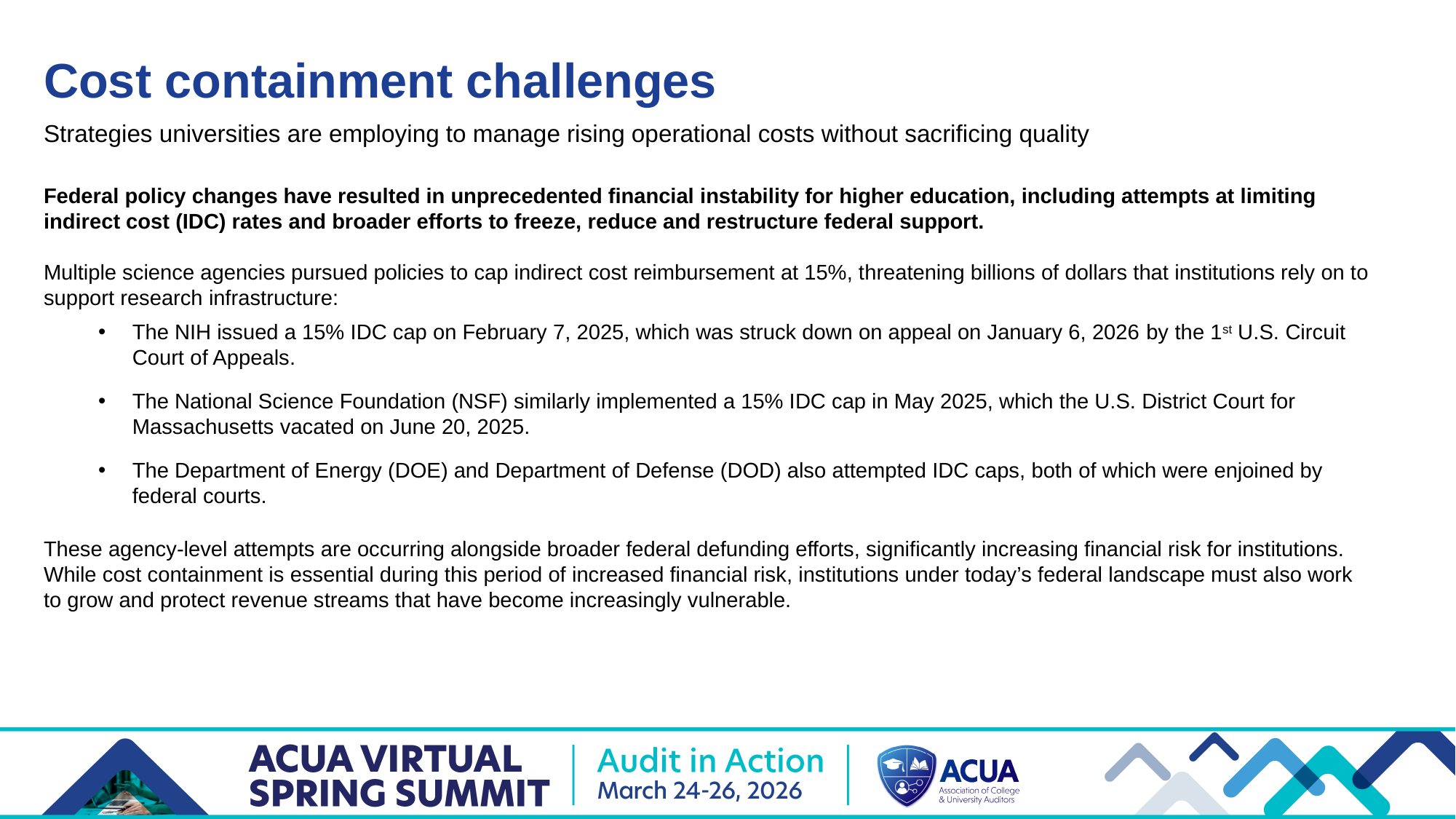

Cost containment challenges

Strategies universities are employing to manage rising operational costs without sacrificing quality
Federal policy changes have resulted in unprecedented financial instability for higher education, including attempts at limiting indirect cost (IDC) rates and broader efforts to freeze, reduce and restructure federal support.

Multiple science agencies pursued policies to cap indirect cost reimbursement at 15%, threatening billions of dollars that institutions rely on to support research infrastructure:
The NIH issued a 15% IDC cap on February 7, 2025, which was struck down on appeal on January 6, 2026 by the 1st U.S. Circuit Court of Appeals.
The National Science Foundation (NSF) similarly implemented a 15% IDC cap in May 2025, which the U.S. District Court for Massachusetts vacated on June 20, 2025.
The Department of Energy (DOE) and Department of Defense (DOD) also attempted IDC caps, both of which were enjoined by federal courts.
These agency‑level attempts are occurring alongside broader federal defunding efforts, significantly increasing financial risk for institutions. While cost containment is essential during this period of increased financial risk, institutions under today’s federal landscape must also work to grow and protect revenue streams that have become increasingly vulnerable.